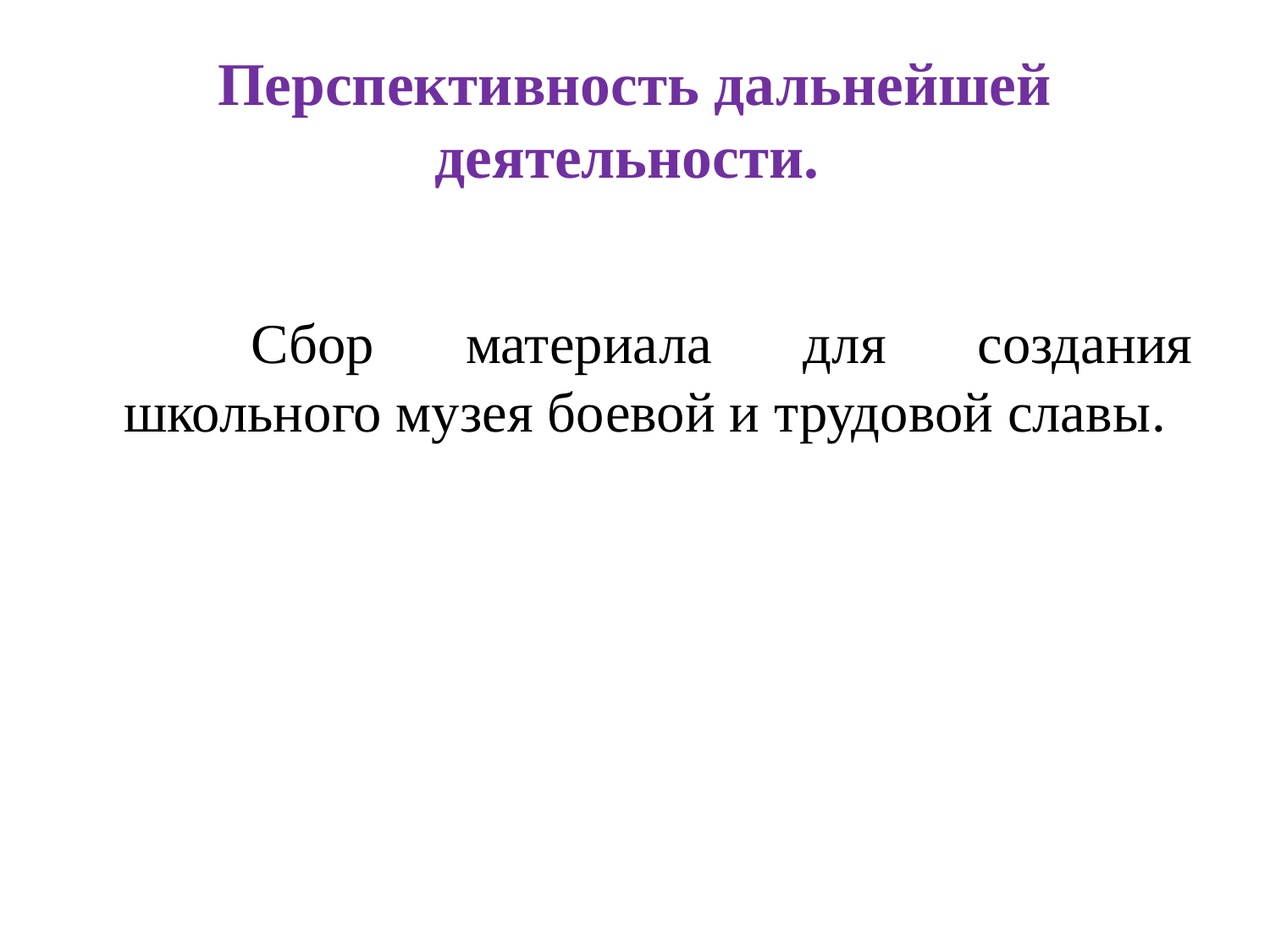

# Перспективность дальнейшей деятельности.

		Сбор материала для создания школьного музея боевой и трудовой славы.